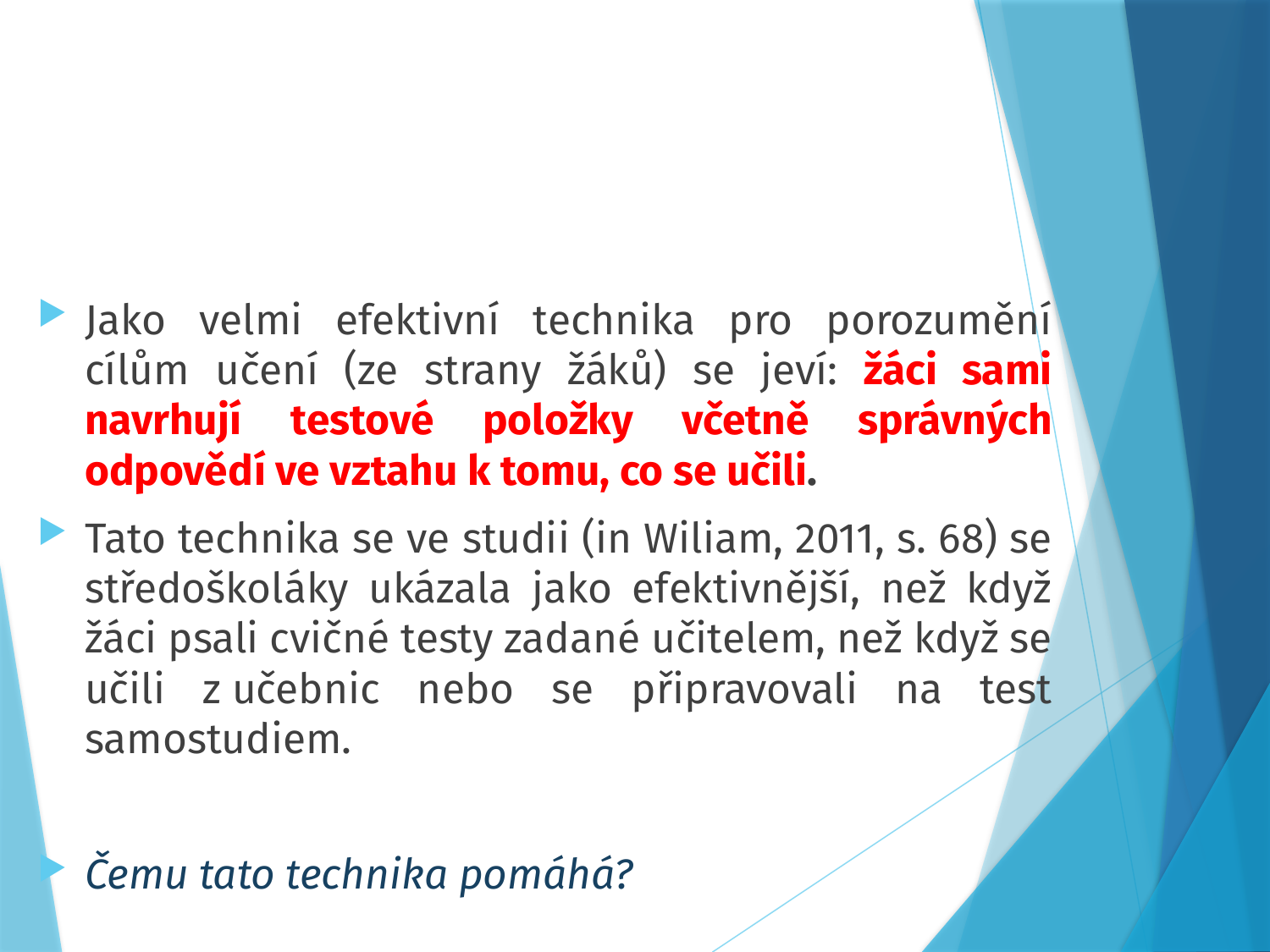

#
Jako velmi efektivní technika pro porozumění cílům učení (ze strany žáků) se jeví: žáci sami navrhují testové položky včetně správných odpovědí ve vztahu k tomu, co se učili.
Tato technika se ve studii (in Wiliam, 2011, s. 68) se středoškoláky ukázala jako efektivnější, než když žáci psali cvičné testy zadané učitelem, než když se učili z učebnic nebo se připravovali na test samostudiem.

Čemu tato technika pomáhá?